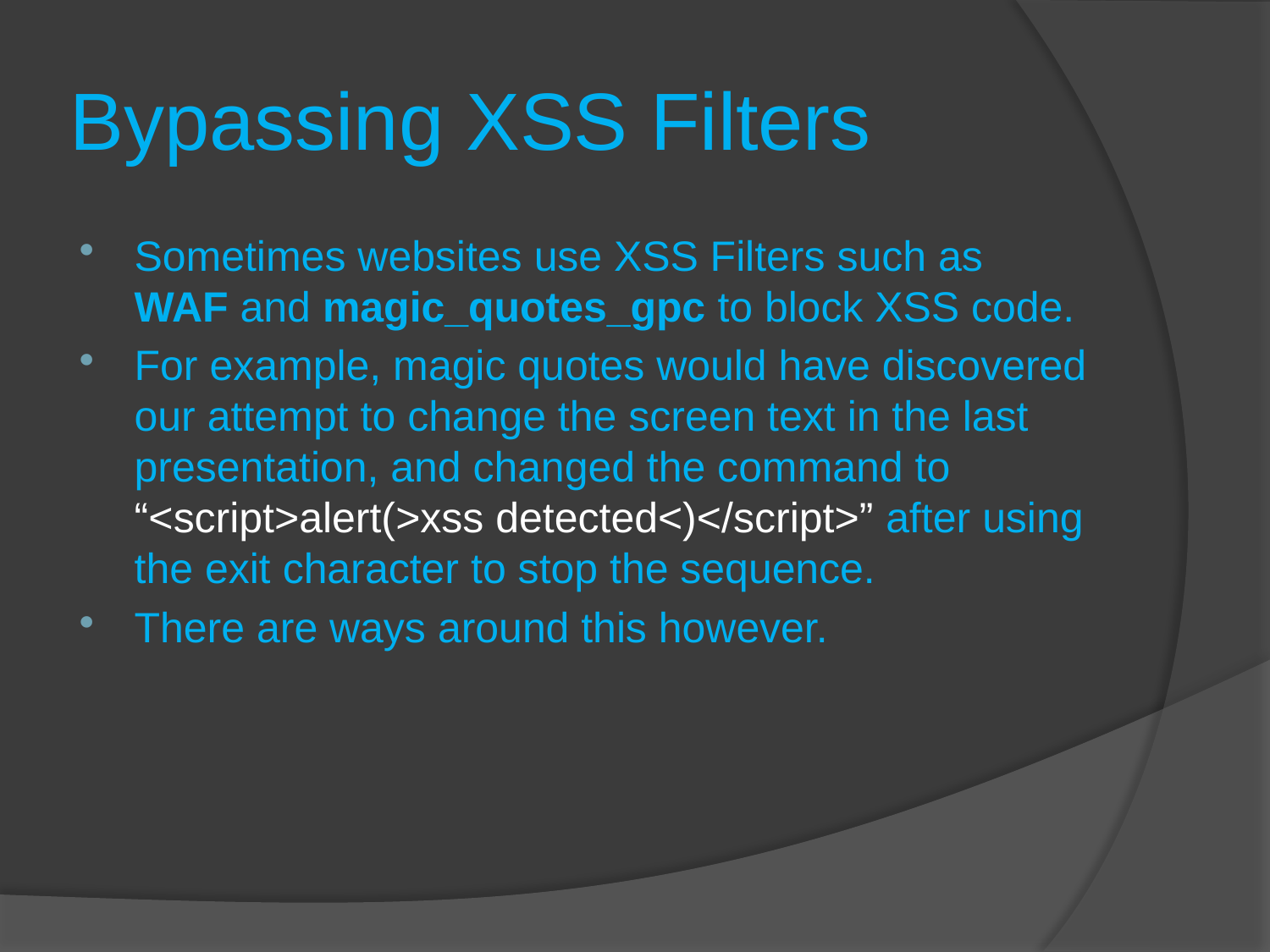

# Bypassing XSS Filters
Sometimes websites use XSS Filters such as WAF and magic_quotes_gpc to block XSS code.
For example, magic quotes would have discovered our attempt to change the screen text in the last presentation, and changed the command to  “<script>alert(>xss detected<)</script>” after using the exit character to stop the sequence.
There are ways around this however.